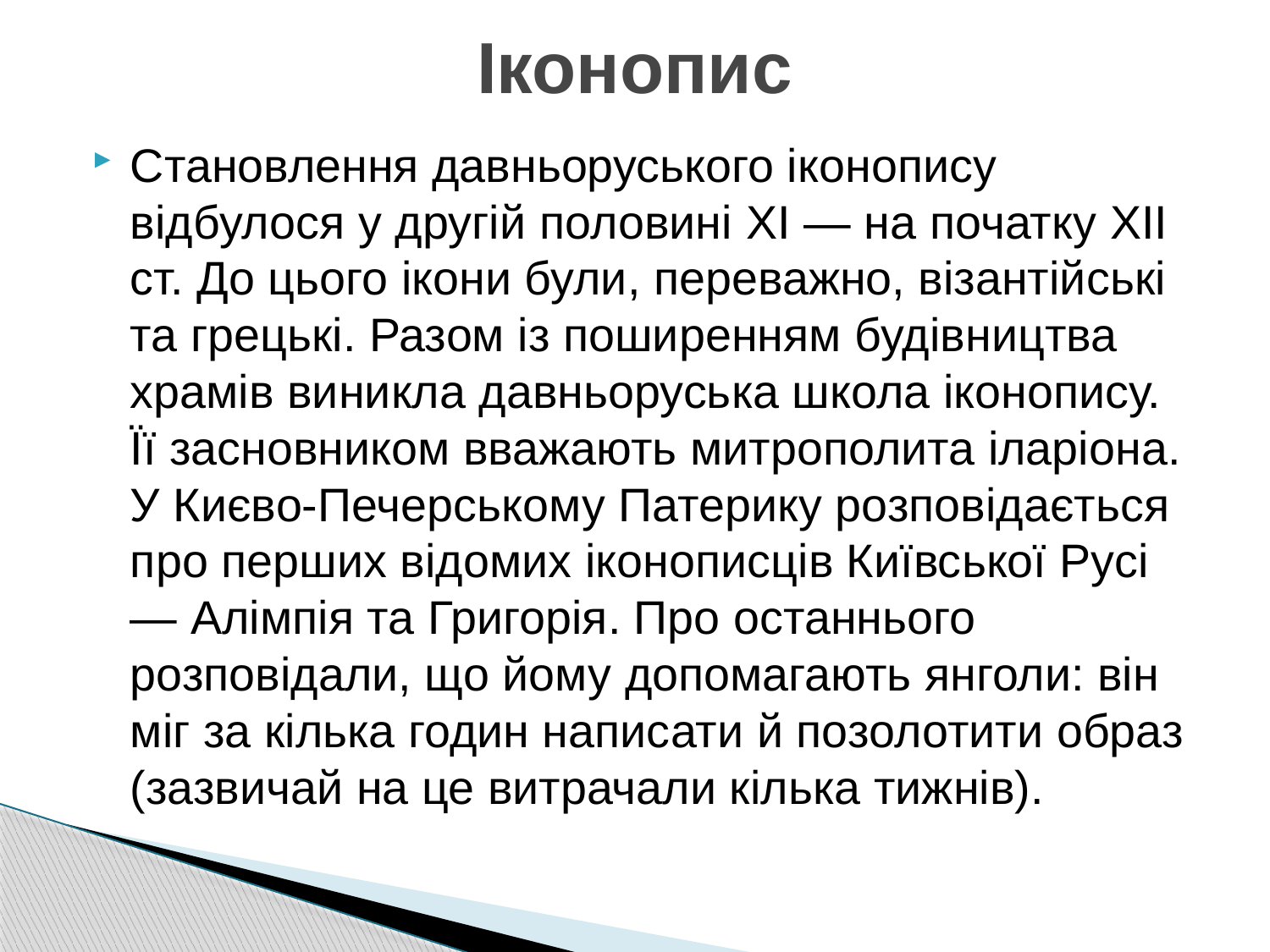

# Іконопис
Становлення давньоруського іконопису відбулося у другій половині XI — на початку XII ст. До цього ікони були, переважно, візантійські та грецькі. Разом із поширенням будівництва храмів виникла давньоруська школа іконопису. Її засновником вважають митрополита іларіона. У Києво-Печерському Патерику розповідається про перших відомих іконописців Київської Русі — Алімпія та Григорія. Про останнього розповідали, що йому допомагають янголи: він міг за кілька годин написати й позолотити образ (зазвичай на це витрачали кілька тижнів).